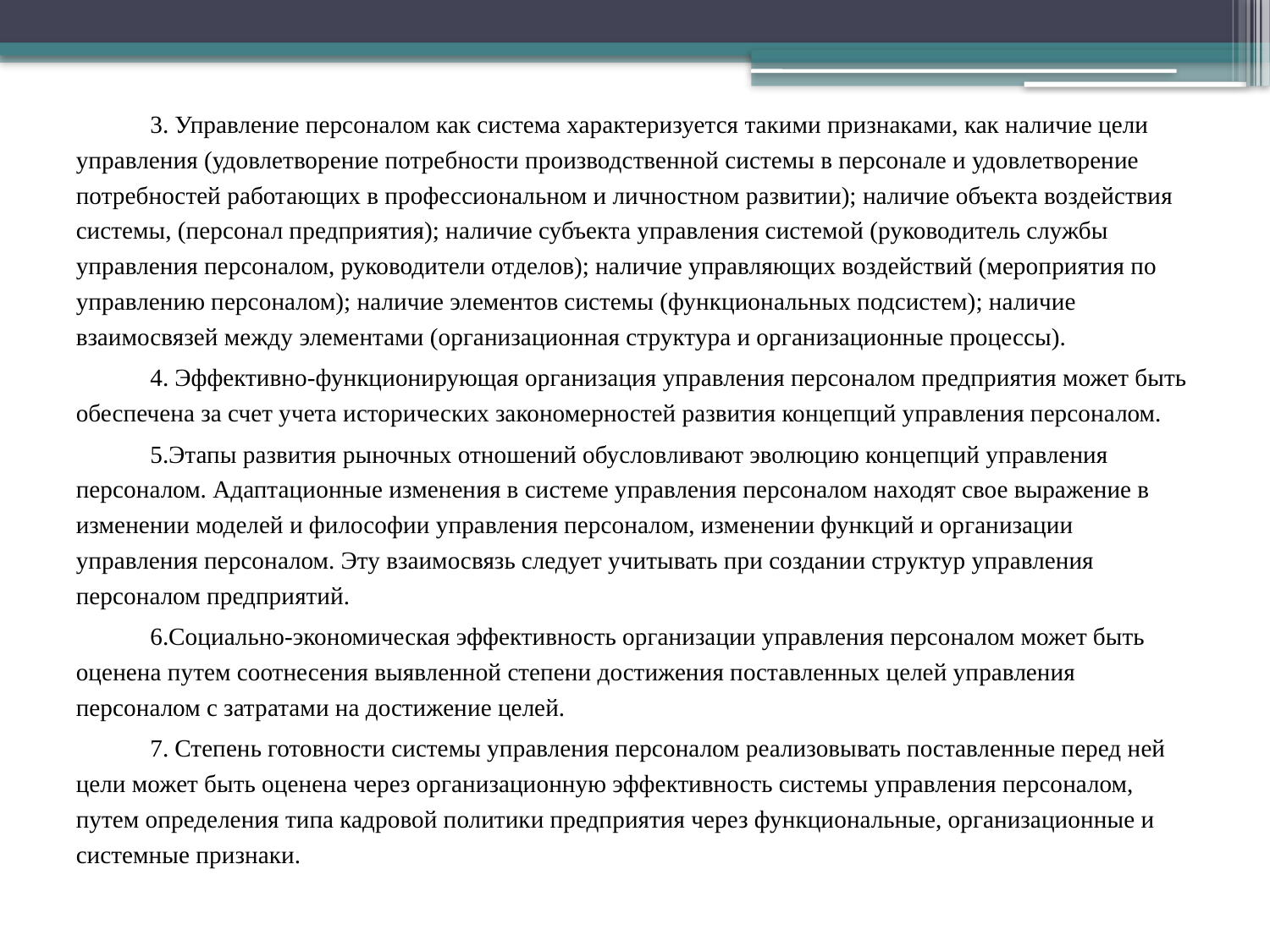

3. Управление персоналом как система характеризуется такими признаками, как наличие цели управления (удовлетворение потребности производственной системы в персонале и удовлетворение потребностей работающих в профессиональном и личностном развитии); наличие объекта воздействия системы, (персонал предприятия); наличие субъекта управления системой (руководитель службы управления персоналом, руководители отделов); наличие управляющих воздействий (мероприятия по управлению персоналом); наличие элементов системы (функциональных подсистем); наличие взаимосвязей между элементами (организационная структура и организационные процессы).
4. Эффективно-функционирующая организация управления персоналом предприятия может быть обеспечена за счет учета исторических закономерностей развития концепций управления персоналом.
5.Этапы развития рыночных отношений обусловливают эволюцию концепций управления персоналом. Адаптационные изменения в системе управления персоналом находят свое выражение в изменении моделей и философии управления персоналом, изменении функций и организации управления персоналом. Эту взаимосвязь следует учитывать при создании структур управления персоналом предприятий.
6.Социально-экономическая эффективность организации управления персоналом может быть оценена путем соотнесения выявленной степени достижения поставленных целей управления персоналом с затратами на достижение целей.
7. Степень готовности системы управления персоналом реализовывать поставленные перед ней цели может быть оценена через организационную эффективность системы управления персоналом, путем определения типа кадровой политики предприятия через функциональные, организационные и системные признаки.